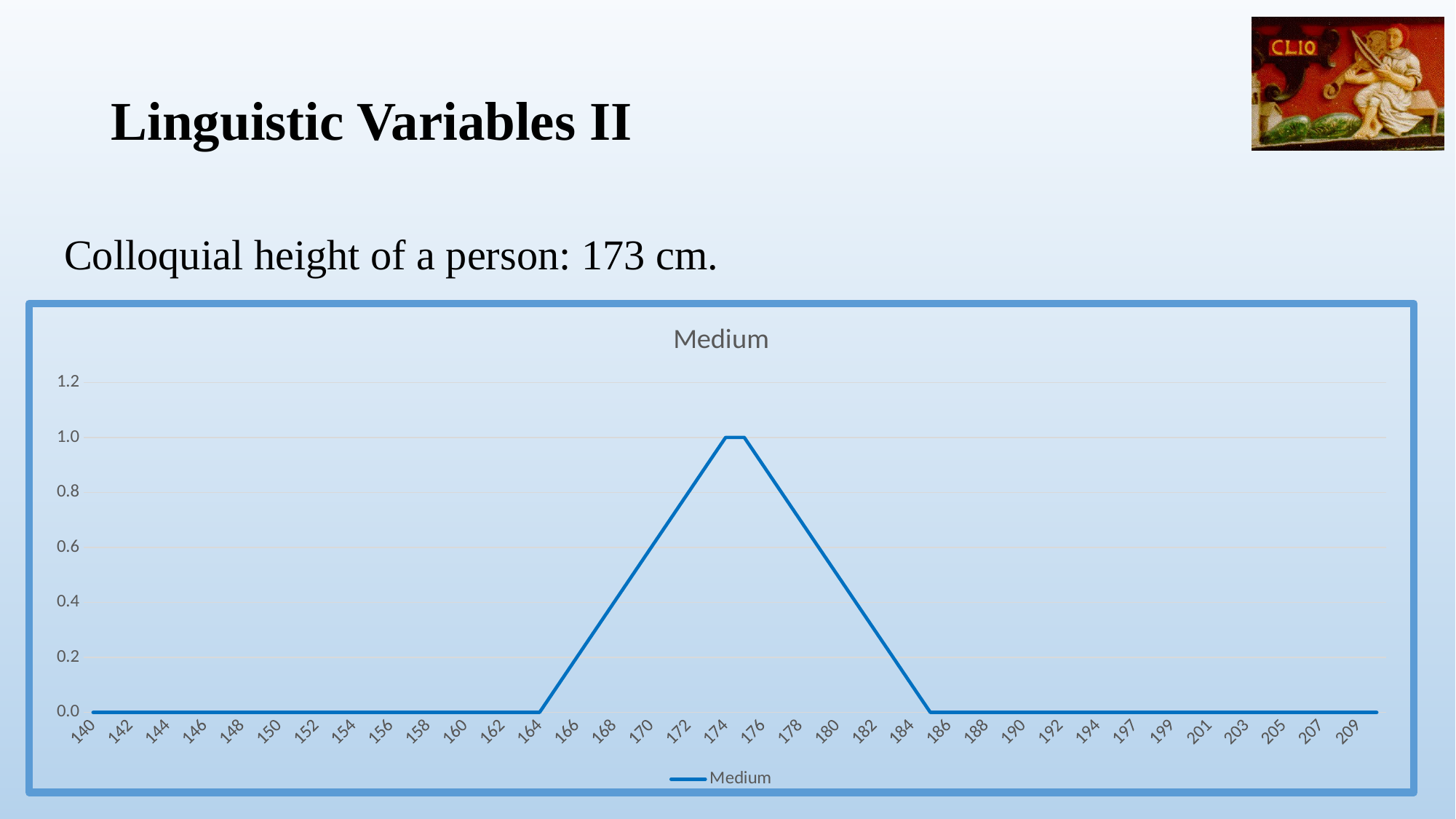

# Linguistic Variables II
Colloquial height of a person: 173 cm.

### Chart: Medium

| Category | Medium |
|---|---|
| 140 | 0.0 |
| 141 | 0.0 |
| 142 | 0.0 |
| 143 | 0.0 |
| 144 | 0.0 |
| 145 | 0.0 |
| 146 | 0.0 |
| 147 | 0.0 |
| 148 | 0.0 |
| 149 | 0.0 |
| 150 | 0.0 |
| 151 | 0.0 |
| 152 | 0.0 |
| 153 | 0.0 |
| 154 | 0.0 |
| 155 | 0.0 |
| 156 | 0.0 |
| 157 | 0.0 |
| 158 | 0.0 |
| 159 | 0.0 |
| 160 | 0.0 |
| 161 | 0.0 |
| 162 | 0.0 |
| 163 | 0.0 |
| 164 | 0.0 |
| 165 | 0.1 |
| 166 | 0.2 |
| 167 | 0.3 |
| 168 | 0.4 |
| 169 | 0.5 |
| 170 | 0.6 |
| 171 | 0.7 |
| 172 | 0.8 |
| 173 | 0.9 |
| 174 | 1.0 |
| 175 | 1.0 |
| 176 | 0.9 |
| 177 | 0.8 |
| 178 | 0.7 |
| 179 | 0.6 |
| 180 | 0.5 |
| 181 | 0.4 |
| 182 | 0.3 |
| 183 | 0.2 |
| 184 | 0.1 |
| 185 | 0.0 |
| 186 | 0.0 |
| 187 | 0.0 |
| 188 | 0.0 |
| 189 | 0.0 |
| 190 | 0.0 |
| 191 | 0.0 |
| 192 | 0.0 |
| 193 | 0.0 |
| 194 | 0.0 |
| 196 | 0.0 |
| 197 | 0.0 |
| 198 | 0.0 |
| 199 | 0.0 |
| 200 | 0.0 |
| 201 | 0.0 |
| 202 | 0.0 |
| 203 | 0.0 |
| 204 | 0.0 |
| 205 | 0.0 |
| 206 | 0.0 |
| 207 | 0.0 |
| 208 | 0.0 |
| 209 | 0.0 |
| 210 | 0.0 |